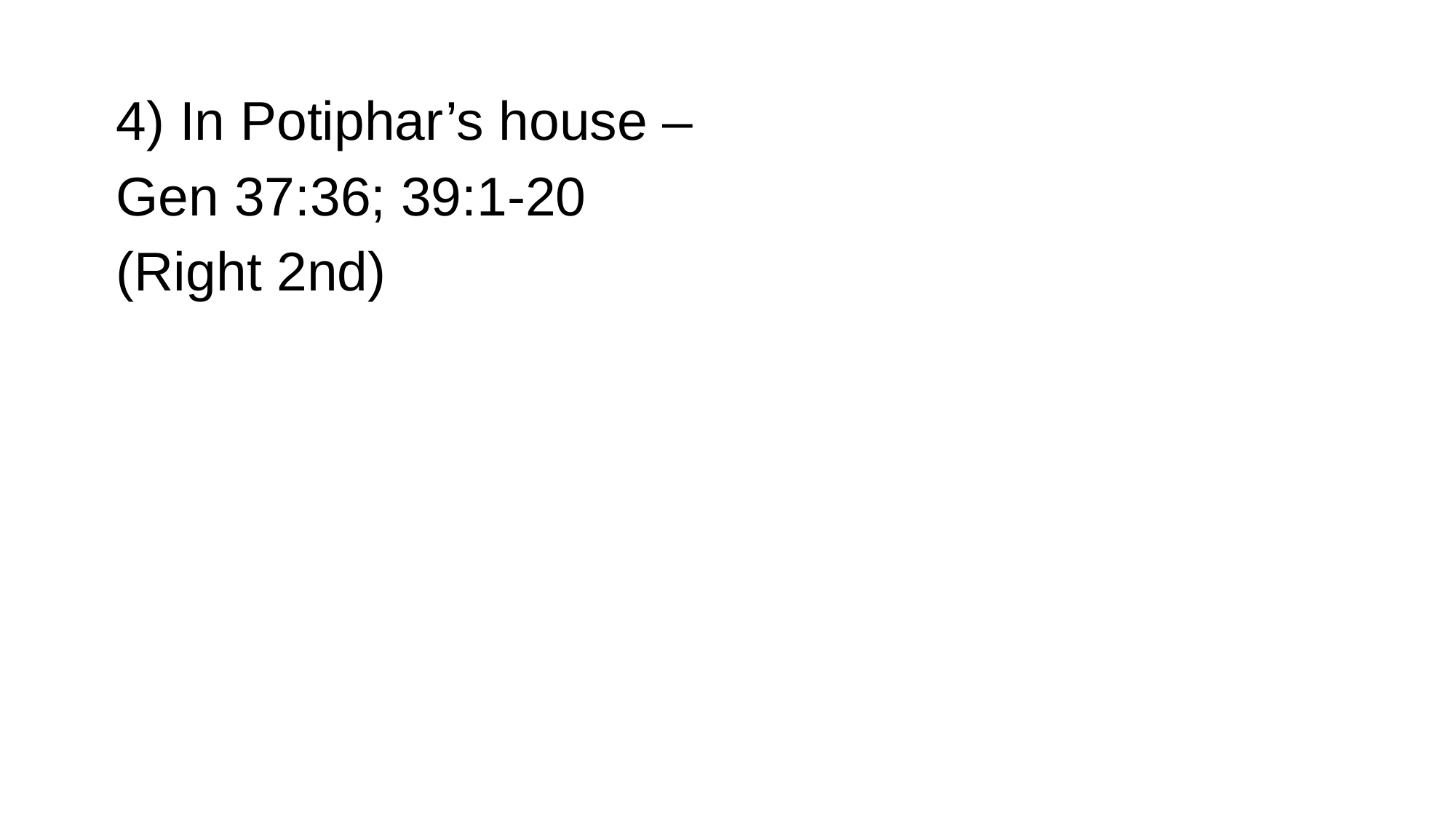

4) In Potiphar’s house – Gen 37:36; 39:1-20 (Right 2nd)